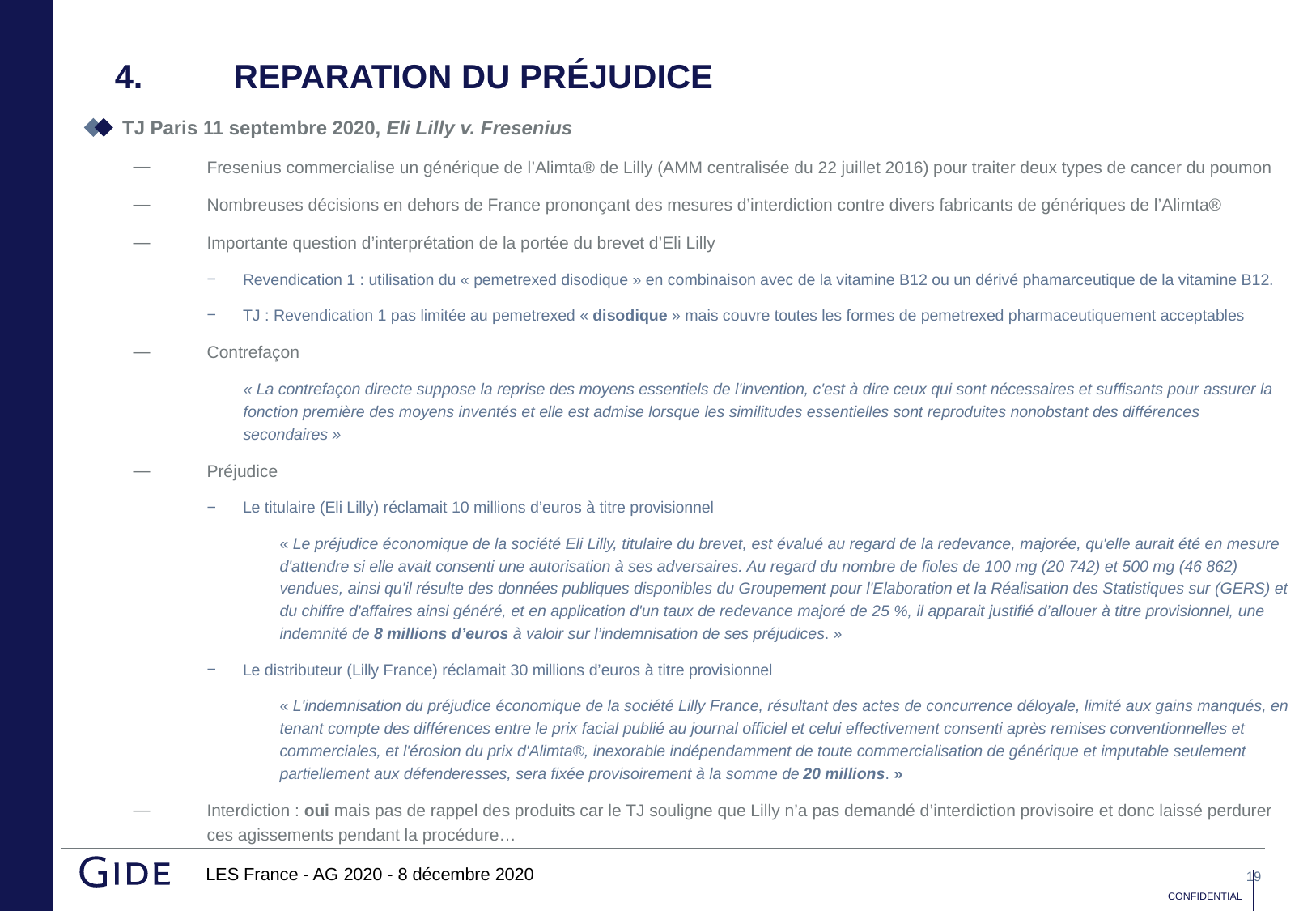

# 4.	reparation du préjudice
TJ Paris 11 septembre 2020, Eli Lilly v. Fresenius
Fresenius commercialise un générique de l’Alimta® de Lilly (AMM centralisée du 22 juillet 2016) pour traiter deux types de cancer du poumon
Nombreuses décisions en dehors de France prononçant des mesures d’interdiction contre divers fabricants de génériques de l’Alimta®
Importante question d’interprétation de la portée du brevet d’Eli Lilly
Revendication 1 : utilisation du « pemetrexed disodique » en combinaison avec de la vitamine B12 ou un dérivé phamarceutique de la vitamine B12.
TJ : Revendication 1 pas limitée au pemetrexed « disodique » mais couvre toutes les formes de pemetrexed pharmaceutiquement acceptables
Contrefaçon
« La contrefaçon directe suppose la reprise des moyens essentiels de l'invention, c'est à dire ceux qui sont nécessaires et suffisants pour assurer la fonction première des moyens inventés et elle est admise lorsque les similitudes essentielles sont reproduites nonobstant des différences secondaires »
Préjudice
Le titulaire (Eli Lilly) réclamait 10 millions d’euros à titre provisionnel
« Le préjudice économique de la société Eli Lilly, titulaire du brevet, est évalué au regard de la redevance, majorée, qu'elle aurait été en mesure d'attendre si elle avait consenti une autorisation à ses adversaires. Au regard du nombre de fioles de 100 mg (20 742) et 500 mg (46 862) vendues, ainsi qu'il résulte des données publiques disponibles du Groupement pour l'Elaboration et la Réalisation des Statistiques sur (GERS) et du chiffre d'affaires ainsi généré, et en application d'un taux de redevance majoré de 25 %, il apparait justifié d’allouer à titre provisionnel, une indemnité de 8 millions d’euros à valoir sur l’indemnisation de ses préjudices. »
Le distributeur (Lilly France) réclamait 30 millions d’euros à titre provisionnel
« L'indemnisation du préjudice économique de la société Lilly France, résultant des actes de concurrence déloyale, limité aux gains manqués, en tenant compte des différences entre le prix facial publié au journal officiel et celui effectivement consenti après remises conventionnelles et commerciales, et l'érosion du prix d'Alimta®, inexorable indépendamment de toute commercialisation de générique et imputable seulement partiellement aux défenderesses, sera fixée provisoirement à la somme de 20 millions. »
Interdiction : oui mais pas de rappel des produits car le TJ souligne que Lilly n’a pas demandé d’interdiction provisoire et donc laissé perdurer ces agissements pendant la procédure…